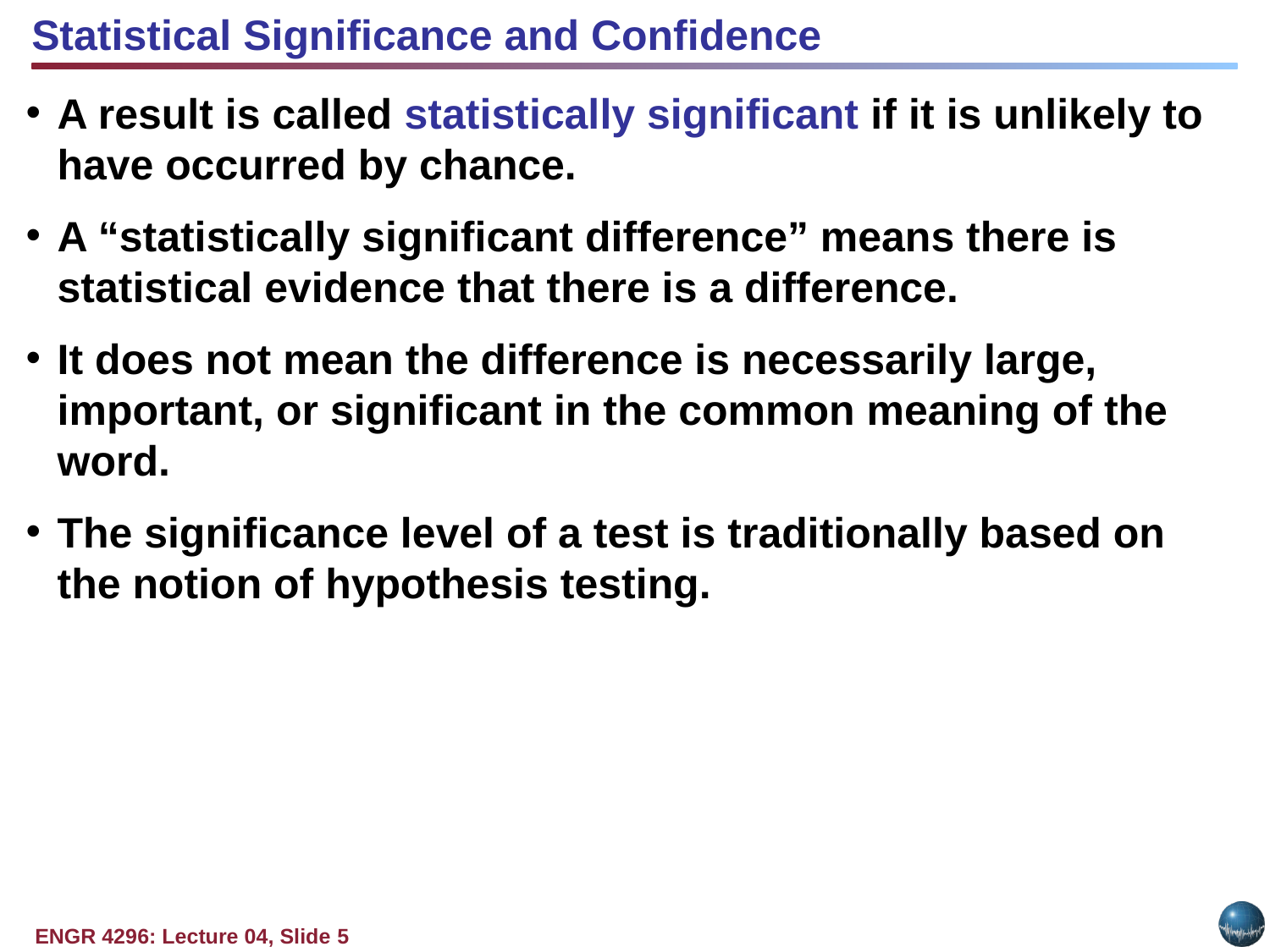

Statistical Significance and Confidence
A result is called statistically significant if it is unlikely to have occurred by chance.
A “statistically significant difference” means there is statistical evidence that there is a difference.
It does not mean the difference is necessarily large, important, or significant in the common meaning of the word.
The significance level of a test is traditionally based on the notion of hypothesis testing.